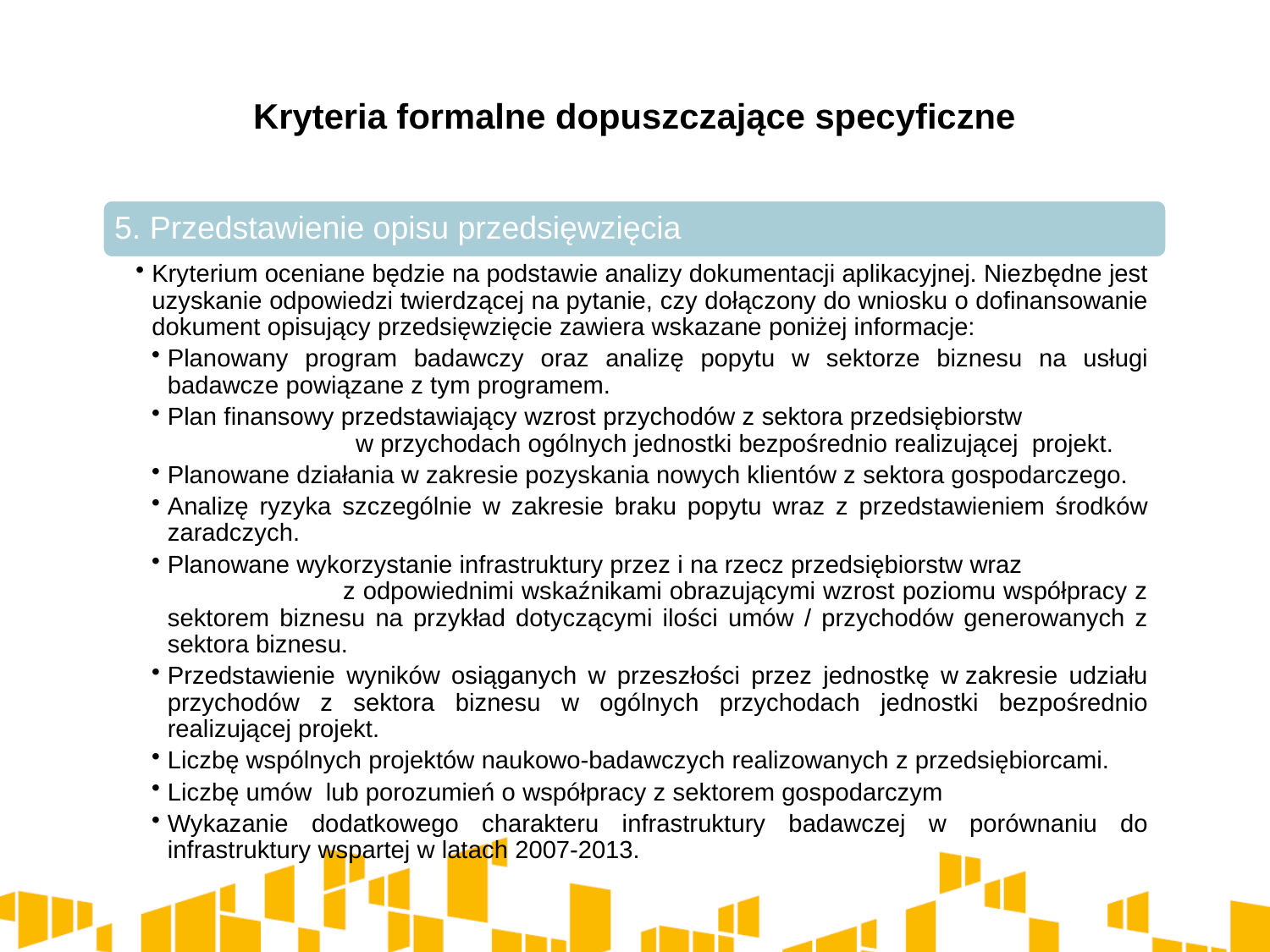

# Kryteria formalne dopuszczające specyficzne
5. Przedstawienie opisu przedsięwzięcia
Kryterium oceniane będzie na podstawie analizy dokumentacji aplikacyjnej. Niezbędne jest uzyskanie odpowiedzi twierdzącej na pytanie, czy dołączony do wniosku o dofinansowanie dokument opisujący przedsięwzięcie zawiera wskazane poniżej informacje:
Planowany program badawczy oraz analizę popytu w sektorze biznesu na usługi badawcze powiązane z tym programem.
Plan finansowy przedstawiający wzrost przychodów z sektora przedsiębiorstw                                              w przychodach ogólnych jednostki bezpośrednio realizującej  projekt.
Planowane działania w zakresie pozyskania nowych klientów z sektora gospodarczego.
Analizę ryzyka szczególnie w zakresie braku popytu wraz z przedstawieniem środków zaradczych.
Planowane wykorzystanie infrastruktury przez i na rzecz przedsiębiorstw wraz                                          z odpowiednimi wskaźnikami obrazującymi wzrost poziomu współpracy z sektorem biznesu na przykład dotyczącymi ilości umów / przychodów generowanych z sektora biznesu.
Przedstawienie wyników osiąganych w przeszłości przez jednostkę w zakresie udziału przychodów z sektora biznesu w ogólnych przychodach jednostki bezpośrednio realizującej projekt.
Liczbę wspólnych projektów naukowo-badawczych realizowanych z przedsiębiorcami.
Liczbę umów  lub porozumień o współpracy z sektorem gospodarczym
Wykazanie dodatkowego charakteru infrastruktury badawczej w porównaniu do infrastruktury wspartej w latach 2007-2013.